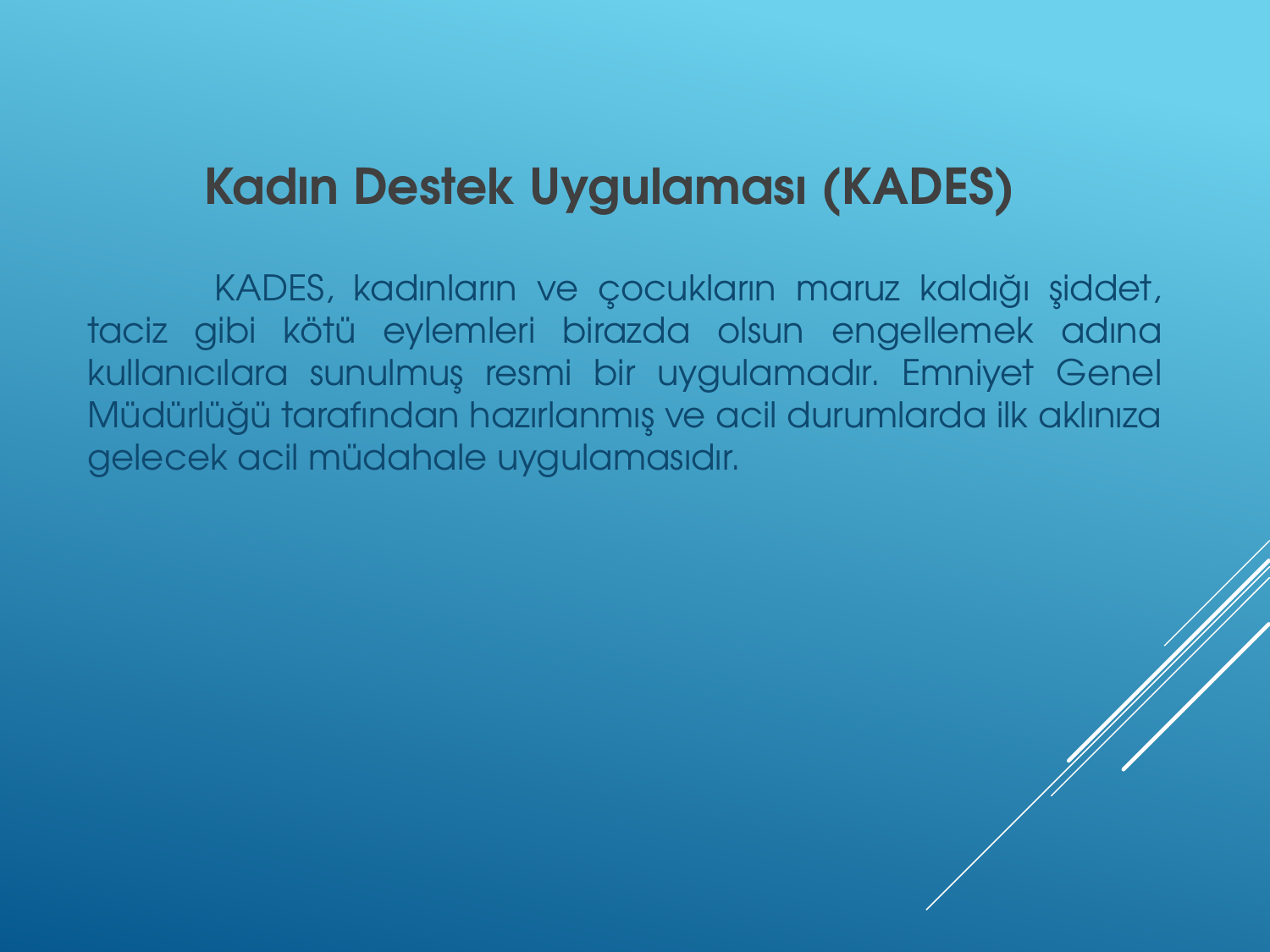

# Kadın Destek Uygulaması (KADES)
	KADES, kadınların ve çocukların maruz kaldığı şiddet, taciz gibi kötü eylemleri birazda olsun engellemek adına kullanıcılara sunulmuş resmi bir uygulamadır. Emniyet Genel Müdürlüğü tarafından hazırlanmış ve acil durumlarda ilk aklınıza gelecek acil müdahale uygulamasıdır.